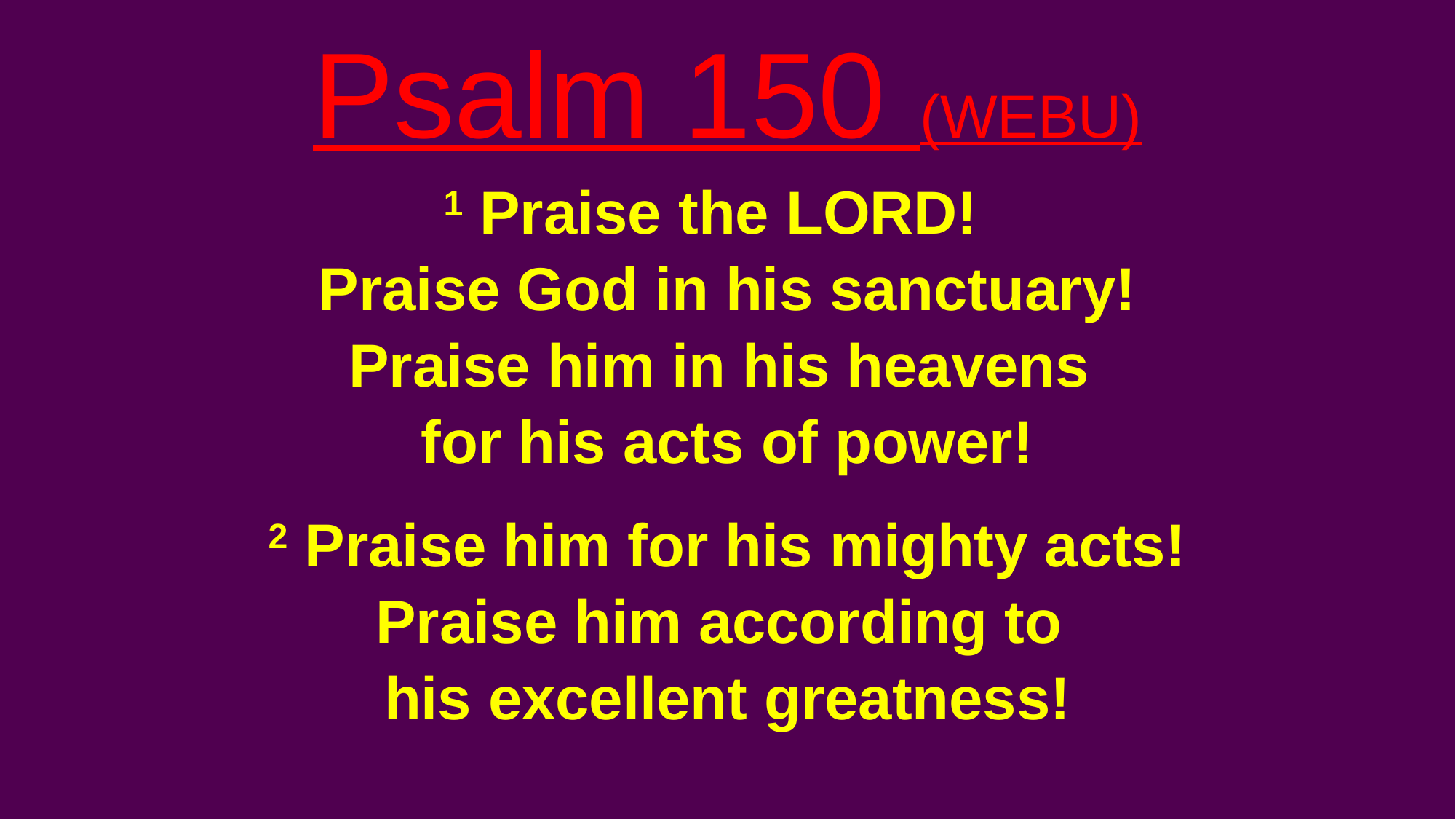

Psalm 150 (WEBU)
1 Praise the LORD!
Praise God in his sanctuary!
Praise him in his heavens
for his acts of power!
2 Praise him for his mighty acts!
Praise him according to
his excellent greatness!